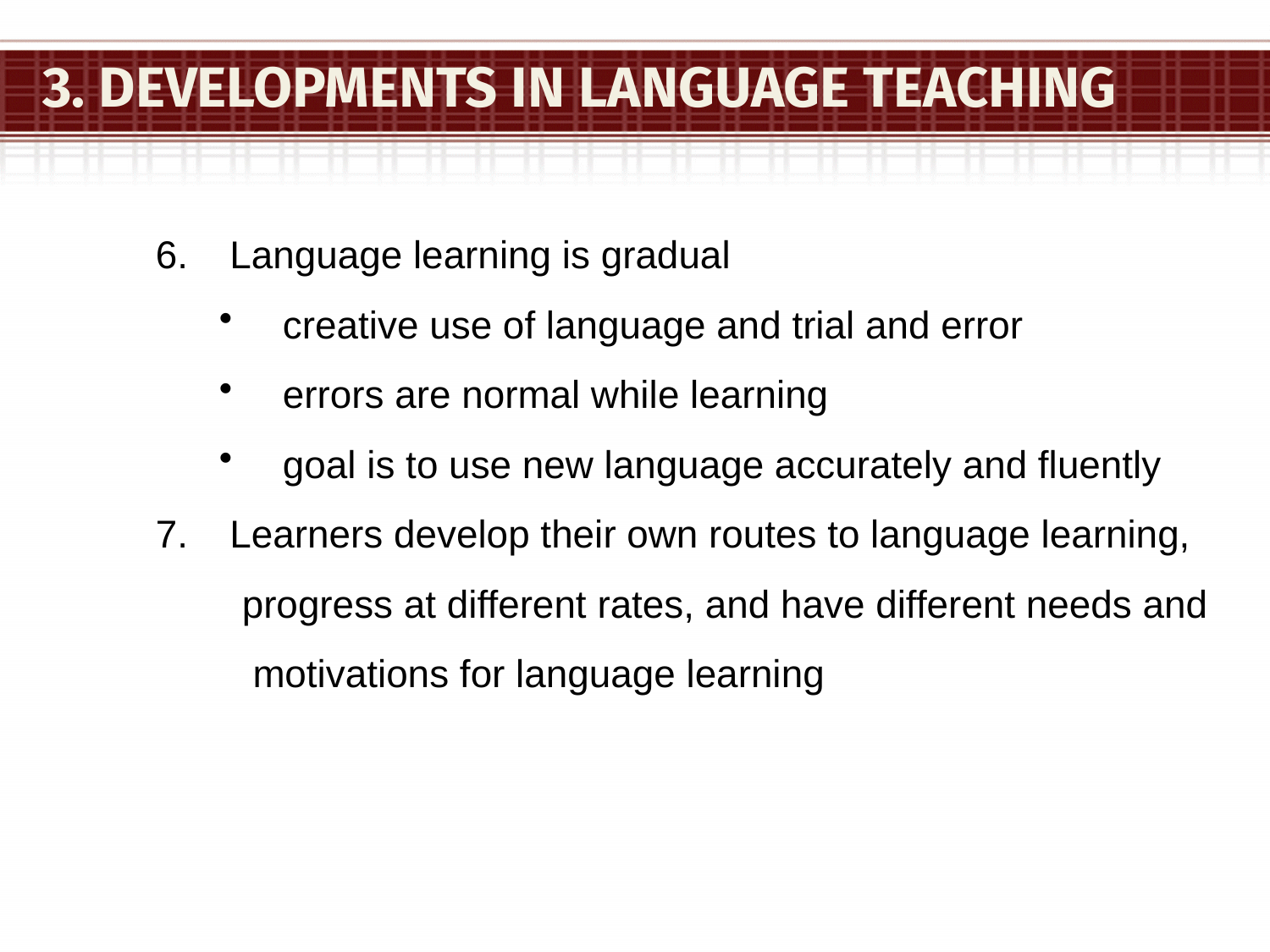

# 3. Developments in language teaching

Language learning is gradual
creative use of language and trial and error
errors are normal while learning
goal is to use new language accurately and fluently
Learners develop their own routes to language learning,
        progress at different rates, and have different needs and
         motivations for language learning